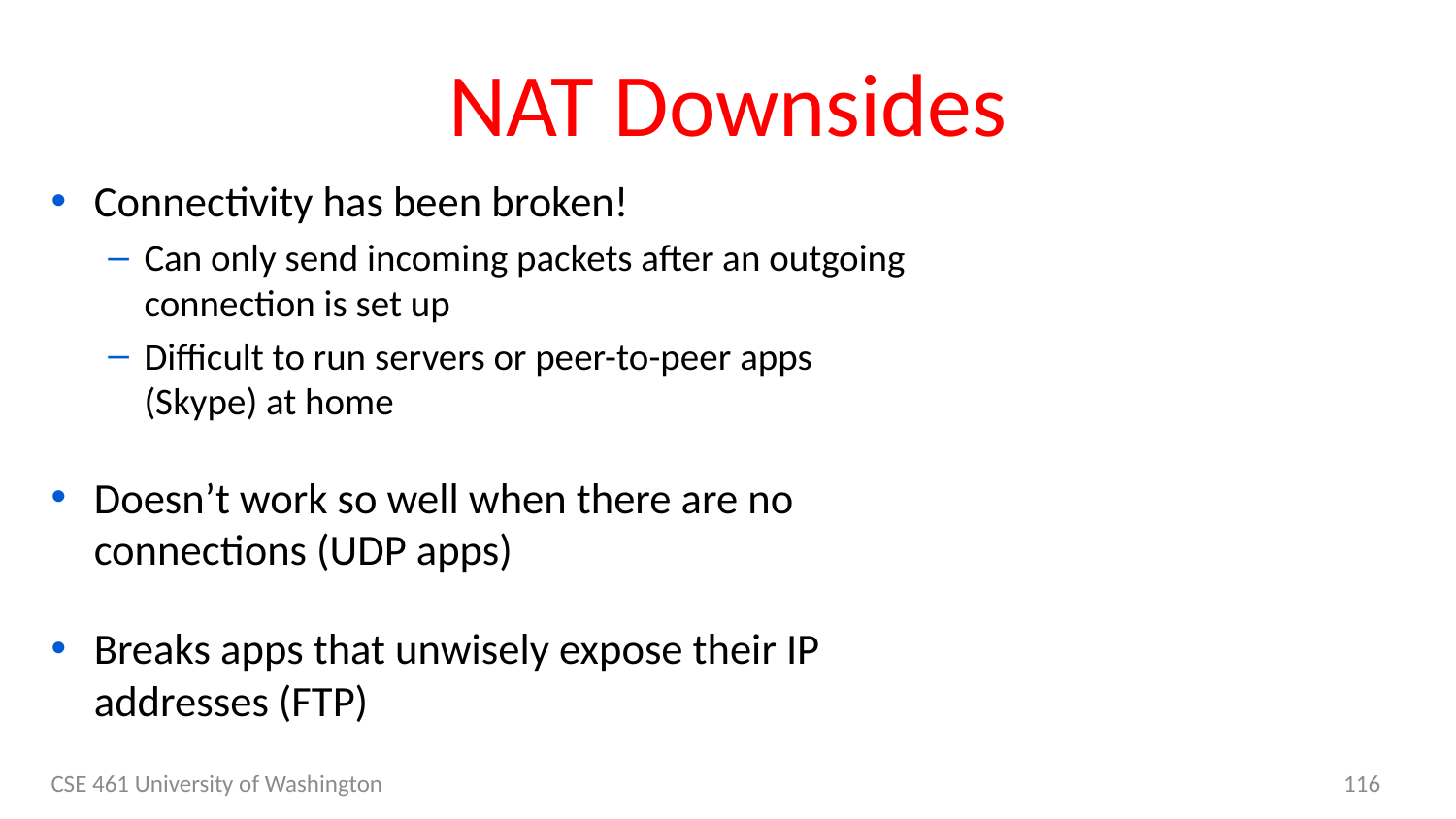

# NAT Downsides
Connectivity has been broken!
Can only send incoming packets after an outgoing connection is set up
Difficult to run servers or peer-to-peer apps (Skype) at home

Doesn’t work so well when there are no connections (UDP apps)

Breaks apps that unwisely expose their IP addresses (FTP)

CSE 461 University of Washington
116